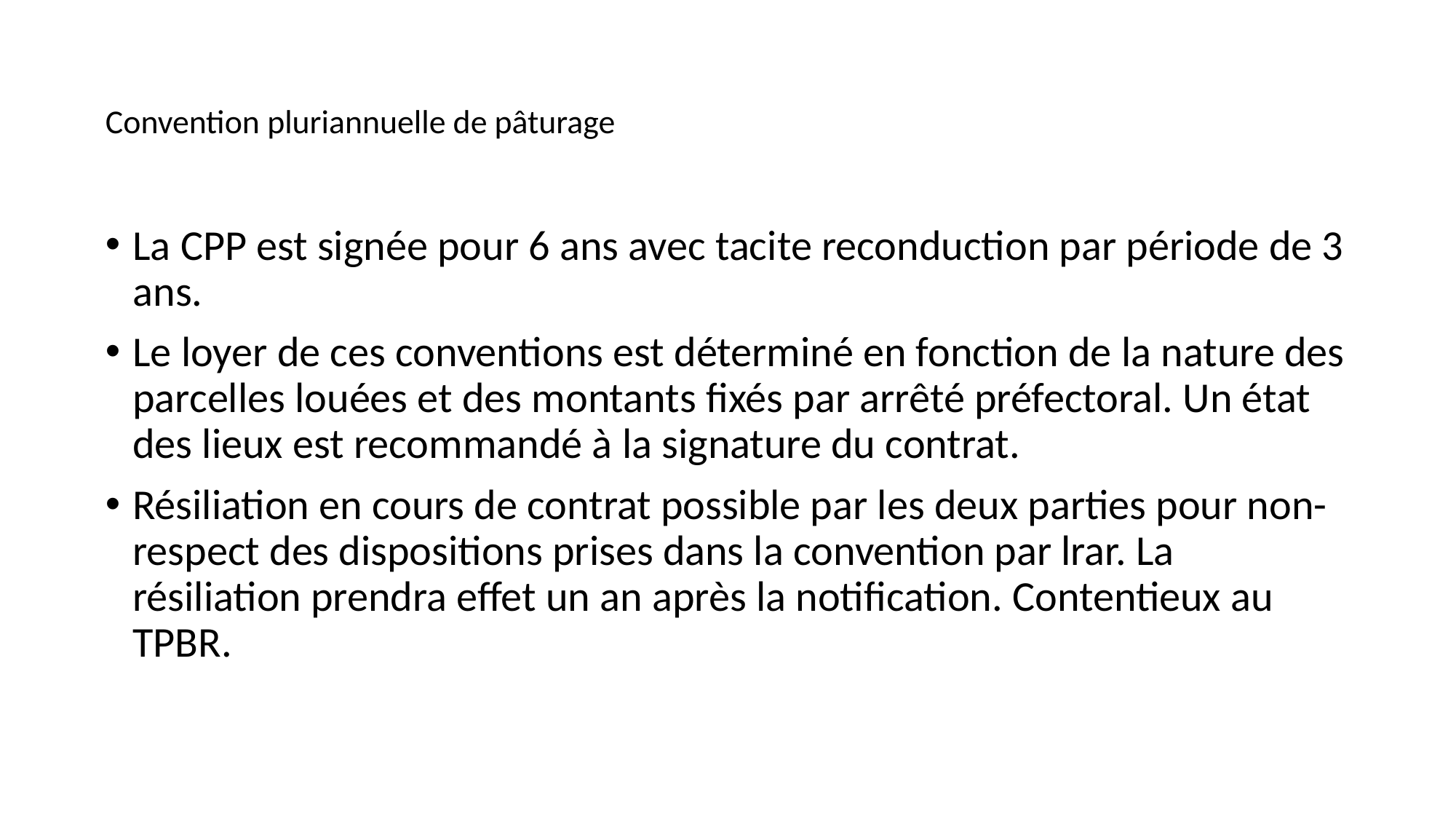

# Convention pluriannuelle de pâturage
La CPP est signée pour 6 ans avec tacite reconduction par période de 3 ans.
Le loyer de ces conventions est déterminé en fonction de la nature des parcelles louées et des montants fixés par arrêté préfectoral. Un état des lieux est recommandé à la signature du contrat.
Résiliation en cours de contrat possible par les deux parties pour non-respect des dispositions prises dans la convention par lrar. La résiliation prendra effet un an après la notification. Contentieux au TPBR.